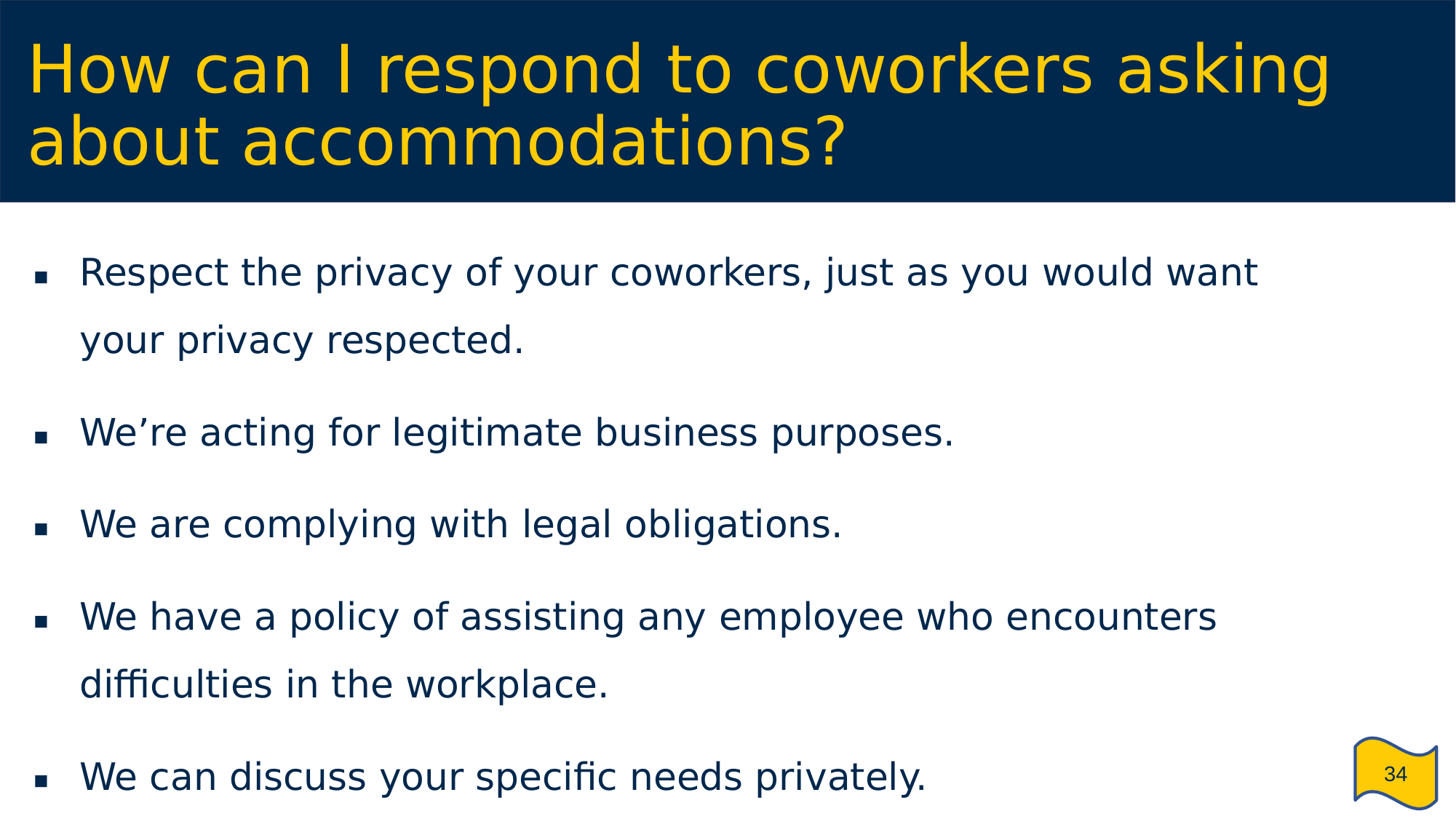

# How can I respond to coworkers asking about accommodations?
Respect the privacy of your coworkers, just as you would want your privacy respected.
We’re acting for legitimate business purposes.
We are complying with legal obligations.
We have a policy of assisting any employee who encounters difficulties in the workplace.
We can discuss your specific needs privately.